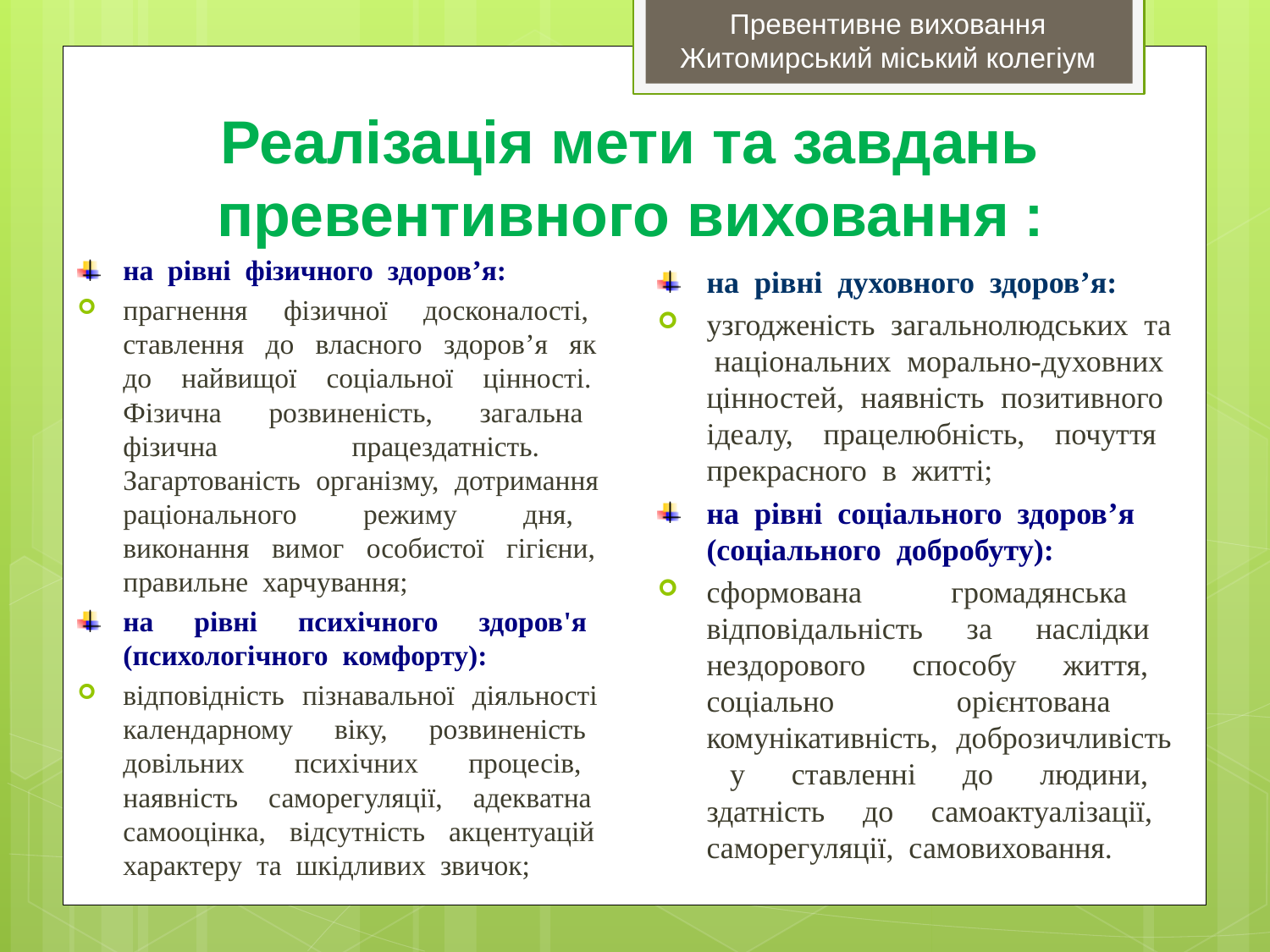

Превентивне виховання
Житомирський міський колегіум
# Реалізація мети та завдань превентивного виховання :
на  рівні  фізичного  здоров’я:
прагнення  фізичної  досконалості,  ставлення  до  власного  здоров’я  як  до  найвищої  соціальної  цінності.  Фізична  розвиненість,  загальна  фізична  працездатність.  Загартованість  організму,  дотримання  раціонального  режиму  дня,  виконання  вимог  особистої  гігієни,  правильне  харчування;
на  рівні  психічного  здоров'я  (психологічного  комфорту):
відповідність  пізнавальної  діяльності  календарному  віку,  розвиненість  довільних  психічних  процесів,  наявність  саморегуляції,  адекватна  самооцінка,  відсутність  акцентуацій  характеру  та  шкідливих  звичок;

на  рівні  духовного  здоров’я:
узгодженість  загальнолюдських  та  національних  морально-духовних  цінностей,  наявність  позитивного  ідеалу,  працелюбність,  почуття  прекрасного  в  житті;
на  рівні  соціального  здоров’я  (соціального  добробуту):
сформована  громадянська  відповідальність  за  наслідки  нездорового  способу  життя,  соціально  орієнтована  комунікативність,  доброзичливість  у  ставленні  до  людини,  здатність  до  самоактуалізації,  саморегуляції,  самовиховання.